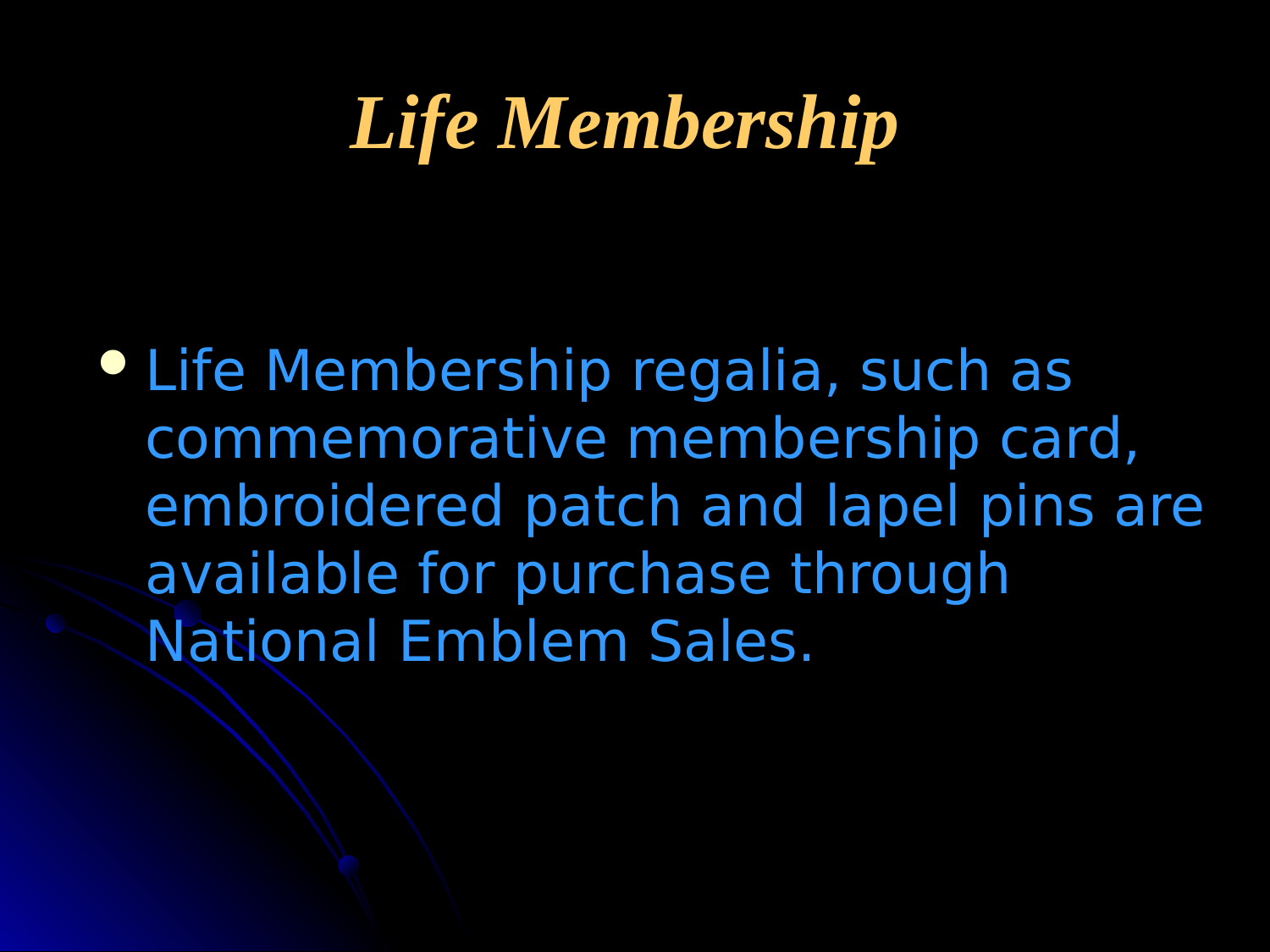

# Life Membership
Life Membership regalia, such as commemorative membership card, embroidered patch and lapel pins are available for purchase through National Emblem Sales.